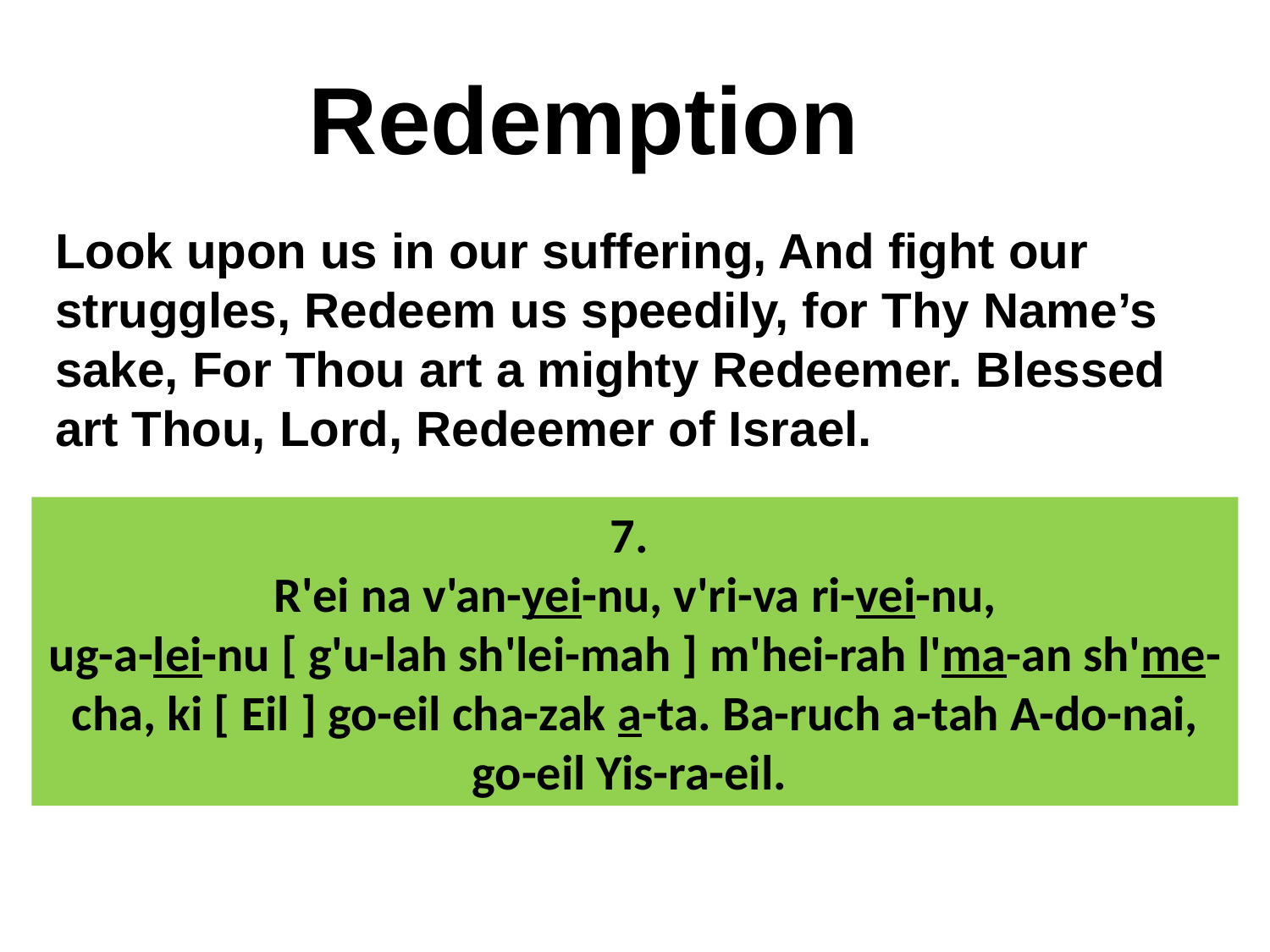

Redemption
Look upon us in our suffering, And fight our struggles, Redeem us speedily, for Thy Name’s sake, For Thou art a mighty Redeemer. Blessed art Thou, Lord, Redeemer of Israel.
7.
R'ei na v'an-yei-nu, v'ri-va ri-vei-nu,
ug-a-lei-nu [ g'u-lah sh'lei-mah ] m'hei-rah l'ma-an sh'me-cha, ki [ Eil ] go-eil cha-zak a-ta. Ba-ruch a-tah A-do-nai, go-eil Yis-ra-eil.